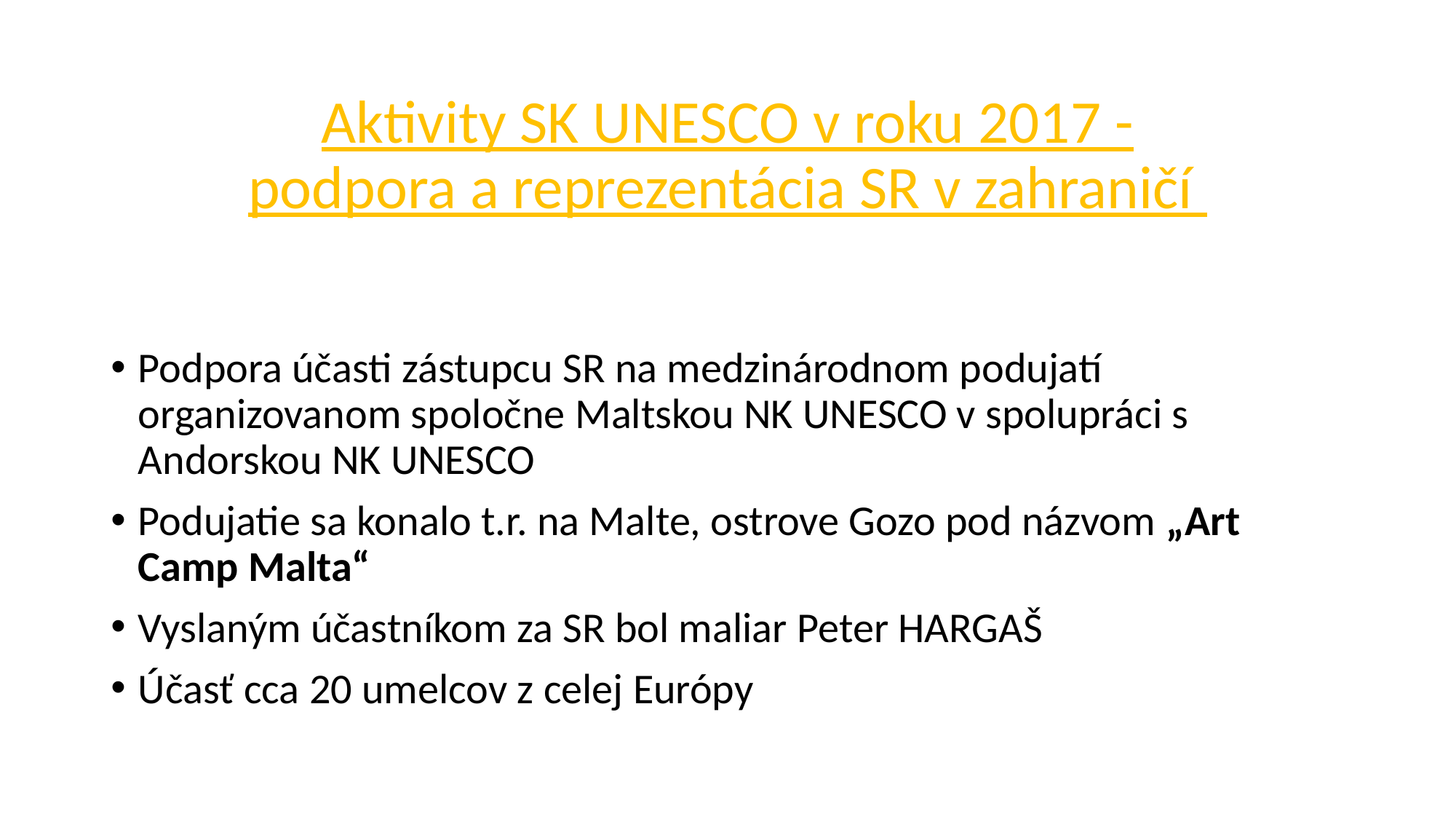

# Aktivity SK UNESCO v roku 2017 - podpora a reprezentácia SR v zahraničí
Podpora účasti zástupcu SR na medzinárodnom podujatí organizovanom spoločne Maltskou NK UNESCO v spolupráci s Andorskou NK UNESCO
Podujatie sa konalo t.r. na Malte, ostrove Gozo pod názvom „Art Camp Malta“
Vyslaným účastníkom za SR bol maliar Peter HARGAŠ
Účasť cca 20 umelcov z celej Európy